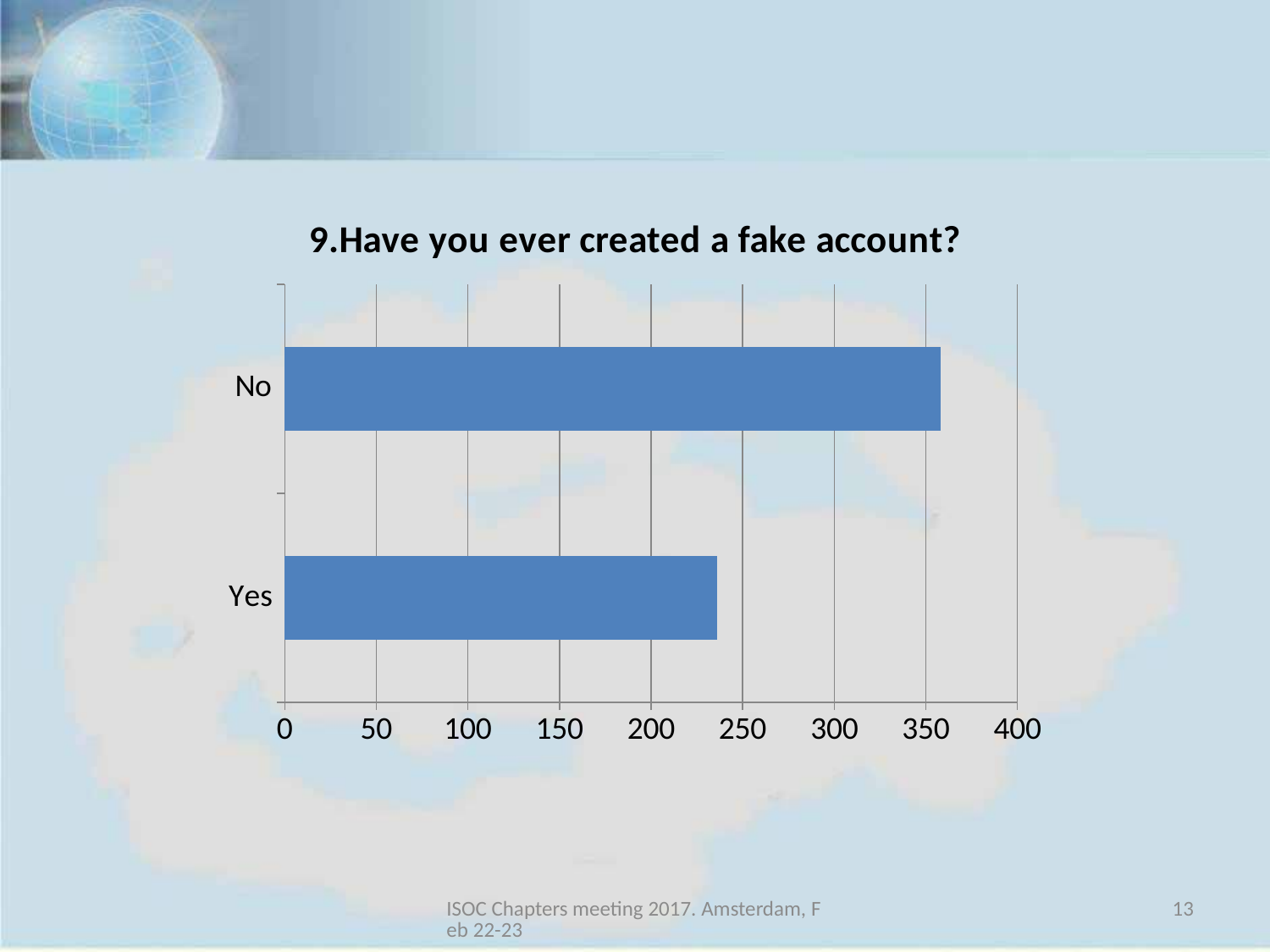

### Chart:

| Category | 9.Have you ever created a fake account? |
|---|---|
| Yes | 236.0 |
| No | 358.0 |
ISOC Chapters meeting 2017. Amsterdam, Feb 22-23
13